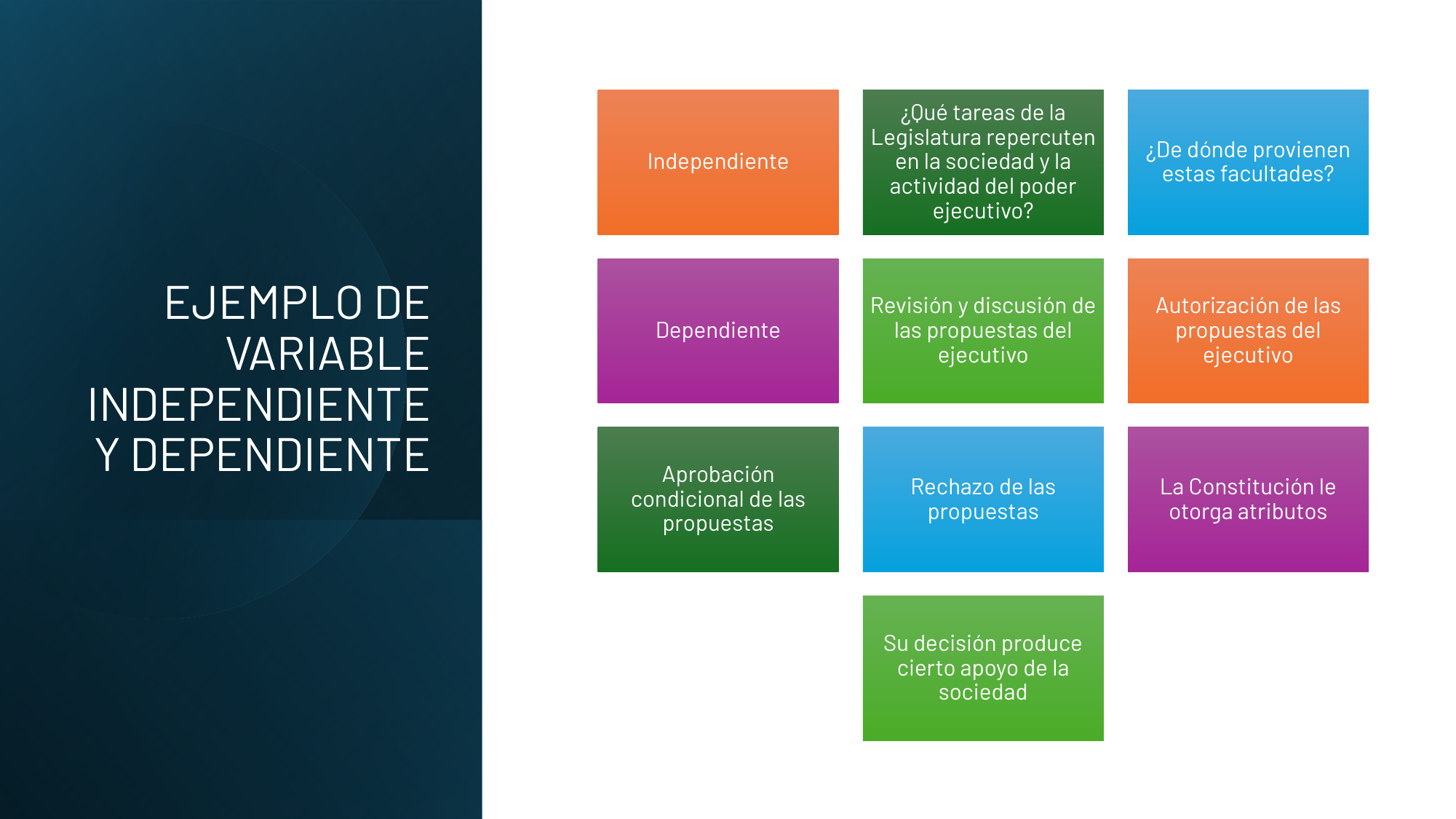

Independiente
¿Qué tareas de la Legislatura repercuten en la sociedad y la actividad del poder ejecutivo?
¿De dónde provienen estas facultades?
Dependiente
Revisión y discusión de las propuestas del ejecutivo
Autorización de las propuestas del ejecutivo
Aprobación condicional de las propuestas
Rechazo de las propuestas
La Constitución le otorga atributos
Su decisión produce cierto apoyo de la sociedad

# EJEMPLO DE VARIABLE INDEPENDIENTE Y DEPENDIENTE